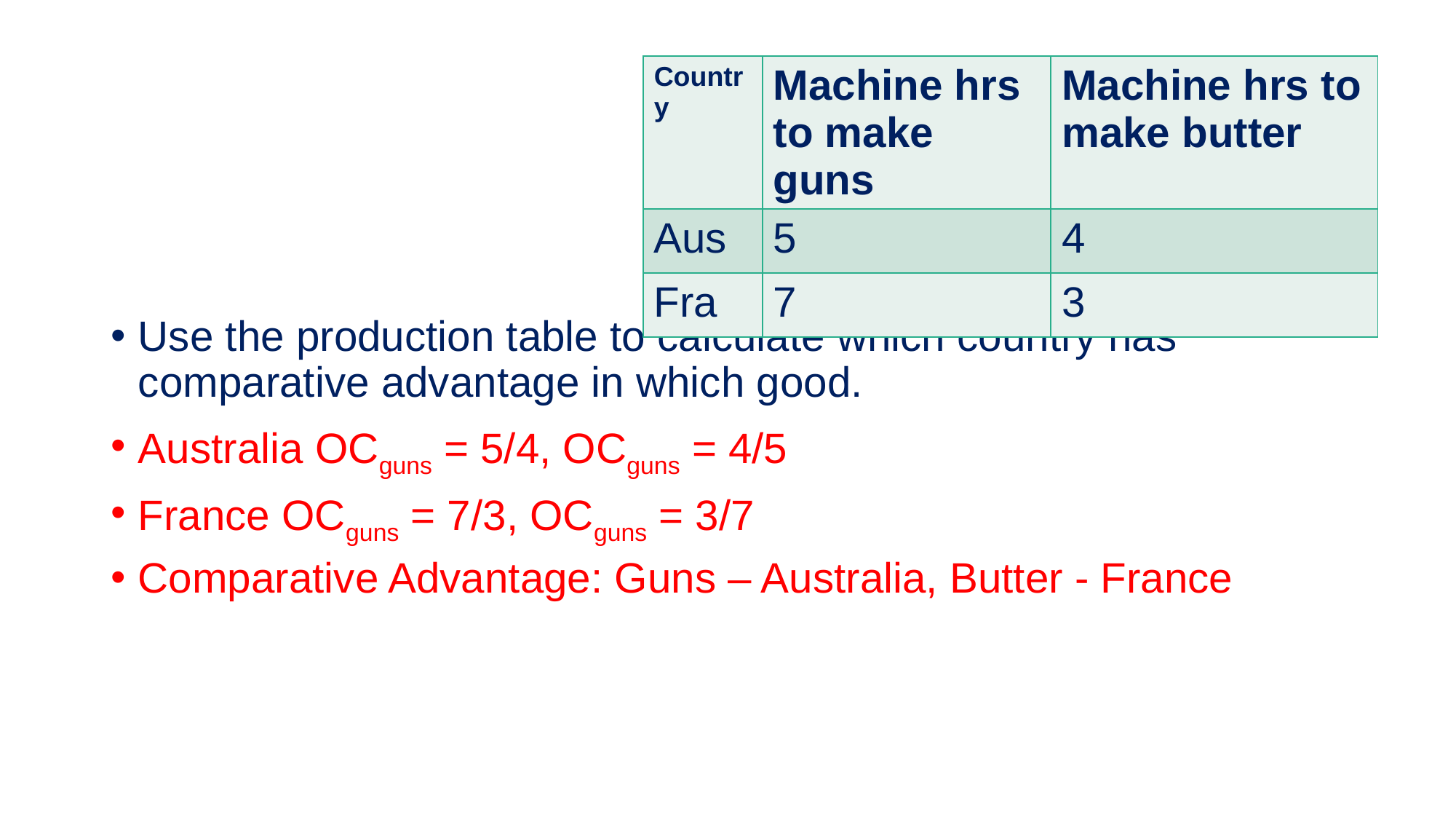

#
| Country | Machine hrs to make guns | Machine hrs to make butter |
| --- | --- | --- |
| Aus | 5 | 4 |
| Fra | 7 | 3 |
Use the production table to calculate which country has comparative advantage in which good.
Australia OCguns = 5/4, OCguns = 4/5
France OCguns = 7/3, OCguns = 3/7
Comparative Advantage: Guns – Australia, Butter - France